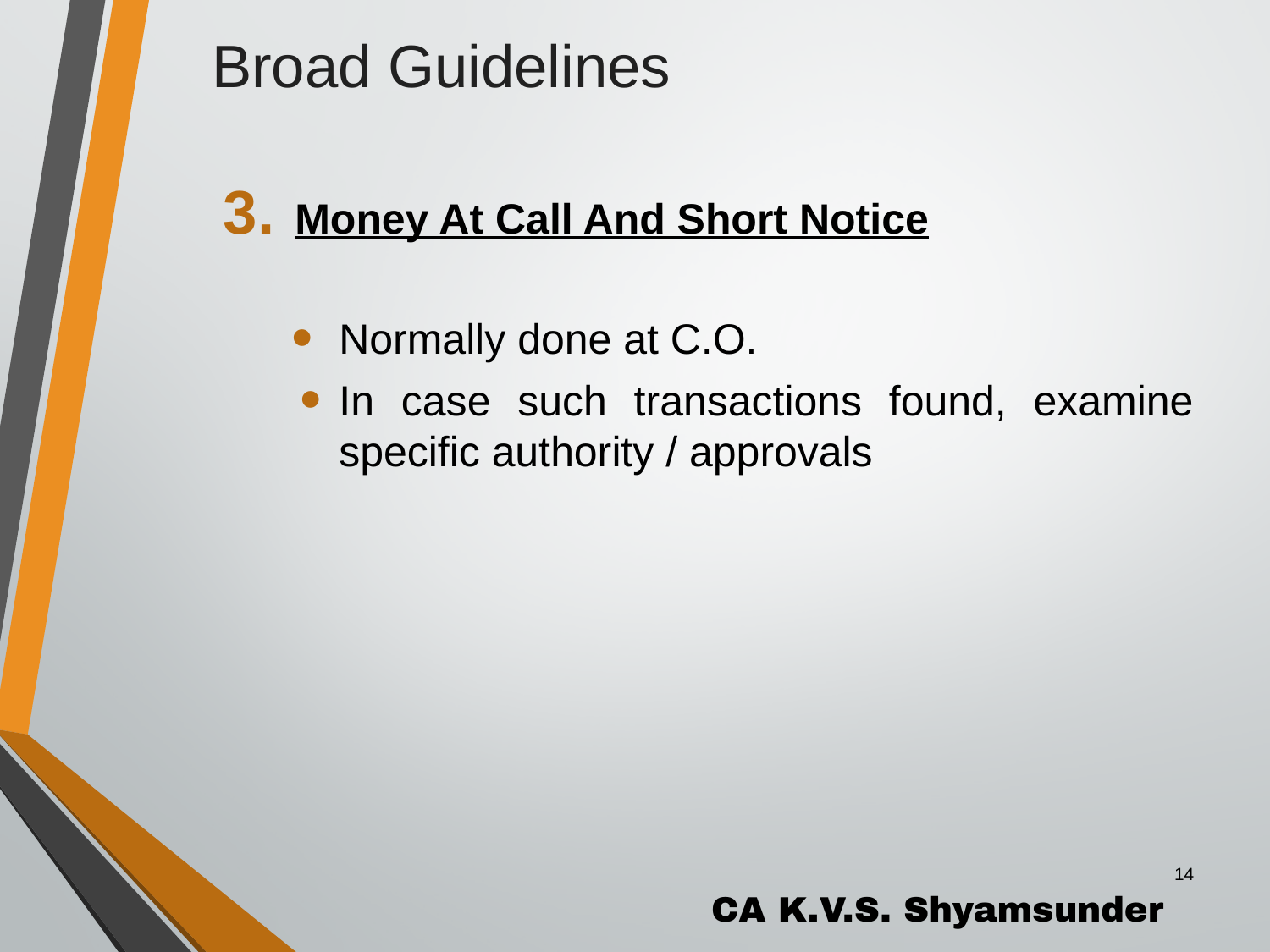

Broad Guidelines
Money At Call And Short Notice
Normally done at C.O.
In case such transactions found, examine specific authority / approvals

14
CA K.V.S. Shyamsunder